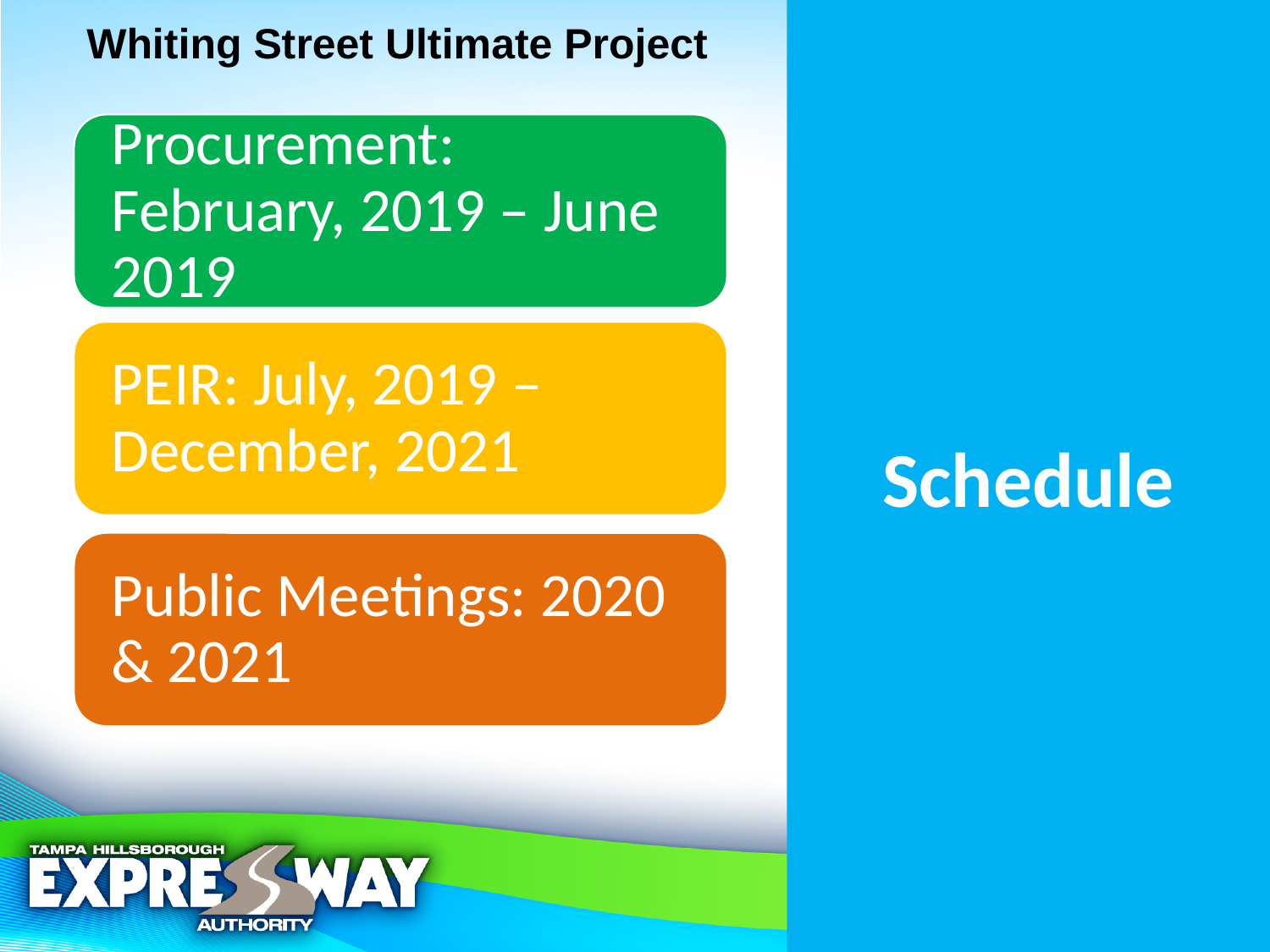

# Schedule
Whiting Street Ultimate Project
Procurement: February, 2019 – June 2019
PEIR: July, 2019 – December, 2021
Public Meetings: 2020 & 2021